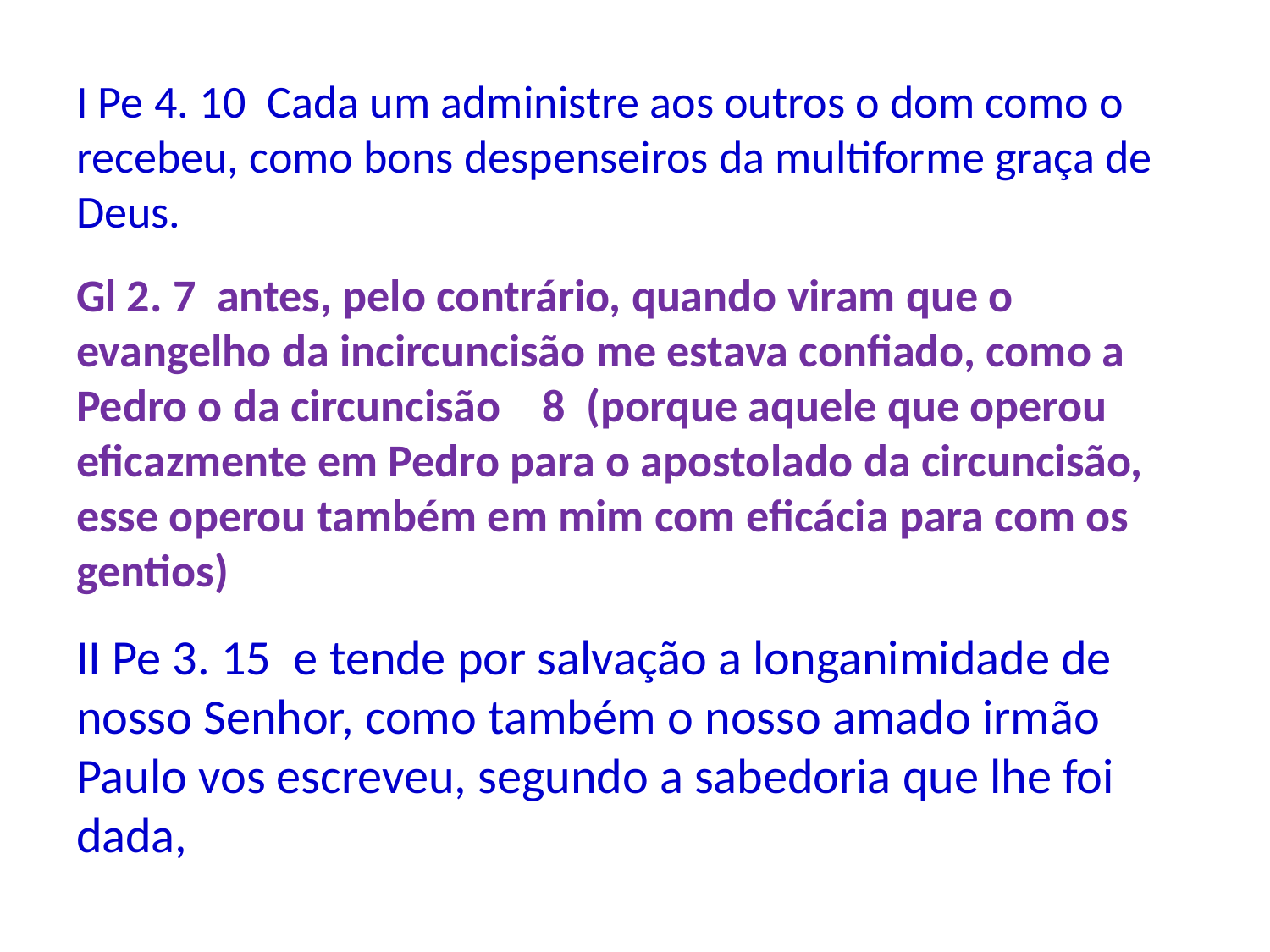

I Pe 4. 10  Cada um administre aos outros o dom como o recebeu, como bons despenseiros da multiforme graça de Deus.

Gl 2. 7  antes, pelo contrário, quando viram que o evangelho da incircuncisão me estava confiado, como a Pedro o da circuncisão    8  (porque aquele que operou eficazmente em Pedro para o apostolado da circuncisão, esse operou também em mim com eficácia para com os gentios)

II Pe 3. 15  e tende por salvação a longanimidade de nosso Senhor, como também o nosso amado irmão Paulo vos escreveu, segundo a sabedoria que lhe foi dada,